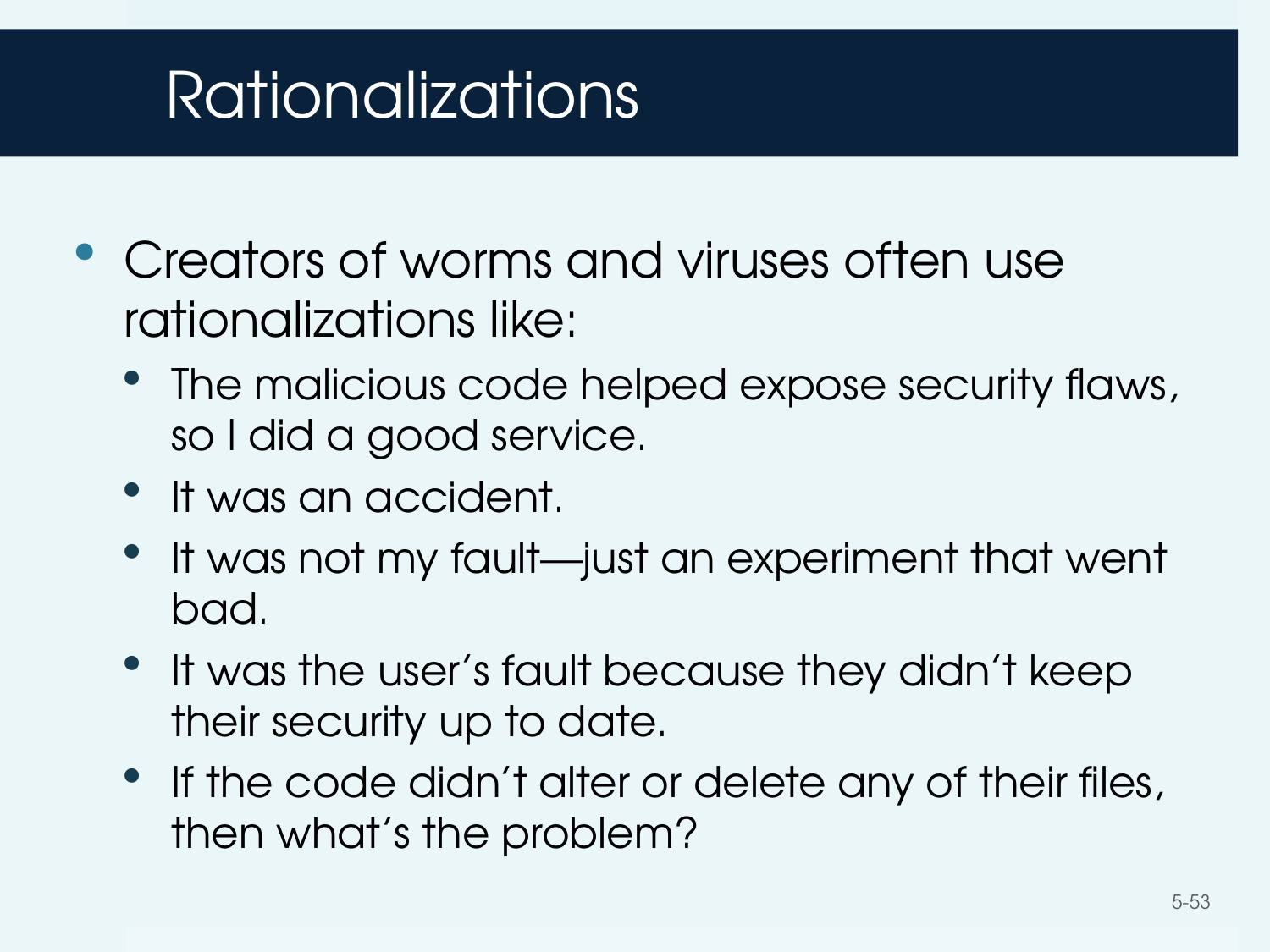

# Rationalizations
Creators of worms and viruses often use rationalizations like:
The malicious code helped expose security flaws, so I did a good service.
It was an accident.
It was not my fault—just an experiment that went bad.
It was the user’s fault because they didn’t keep their security up to date.
If the code didn’t alter or delete any of their files, then what’s the problem?
5-53